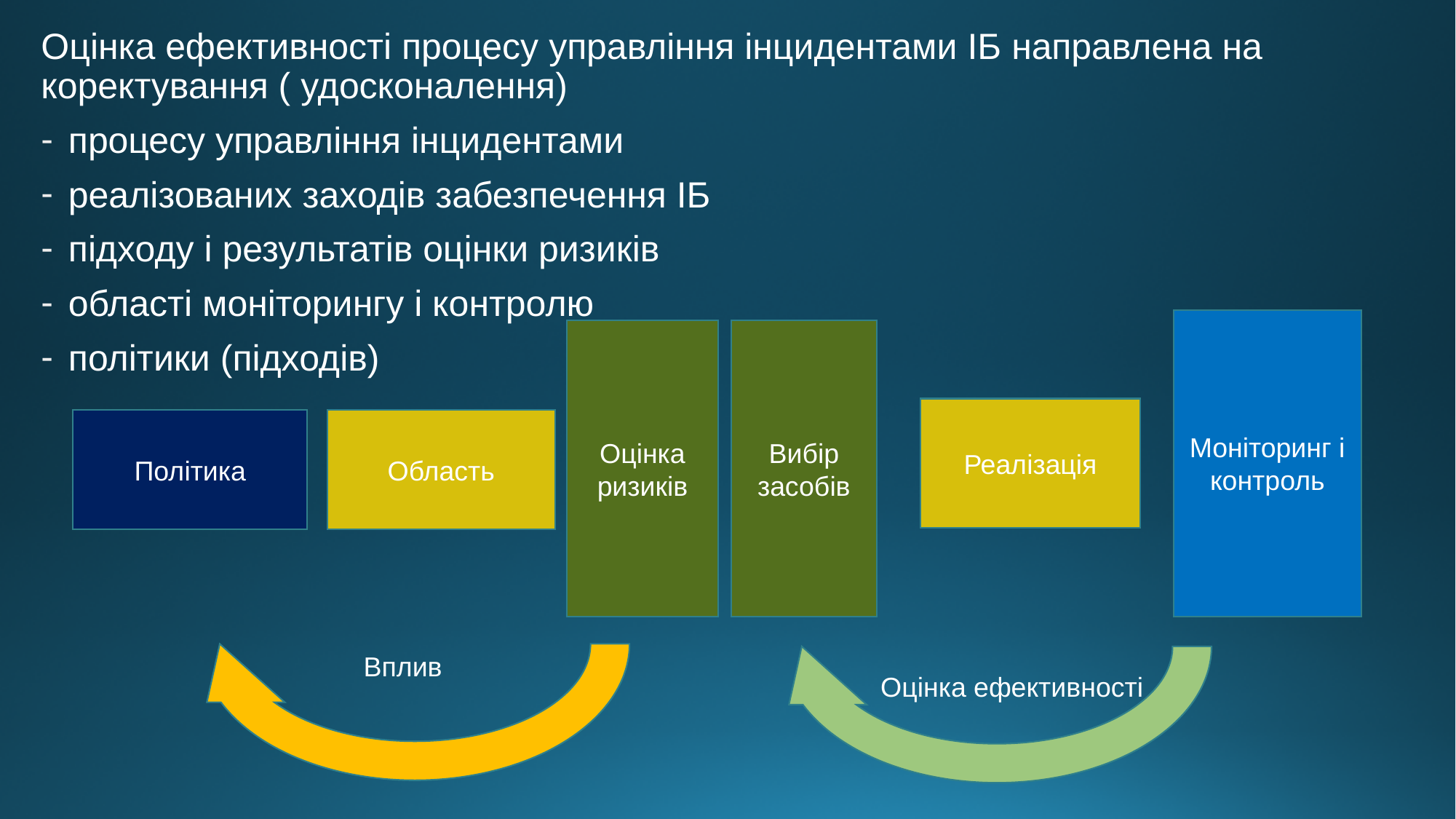

Оцінка ефективності процесу управління інцидентами ІБ направлена на коректування ( удосконалення)
процесу управління інцидентами
реалізованих заходів забезпечення ІБ
підходу і результатів оцінки ризиків
області моніторингу і контролю
політики (підходів)
Моніторинг і контроль
Оцінка ризиків
Вибір засобів
Реалізація
Політика
Область

Вплив
Оцінка ефективності